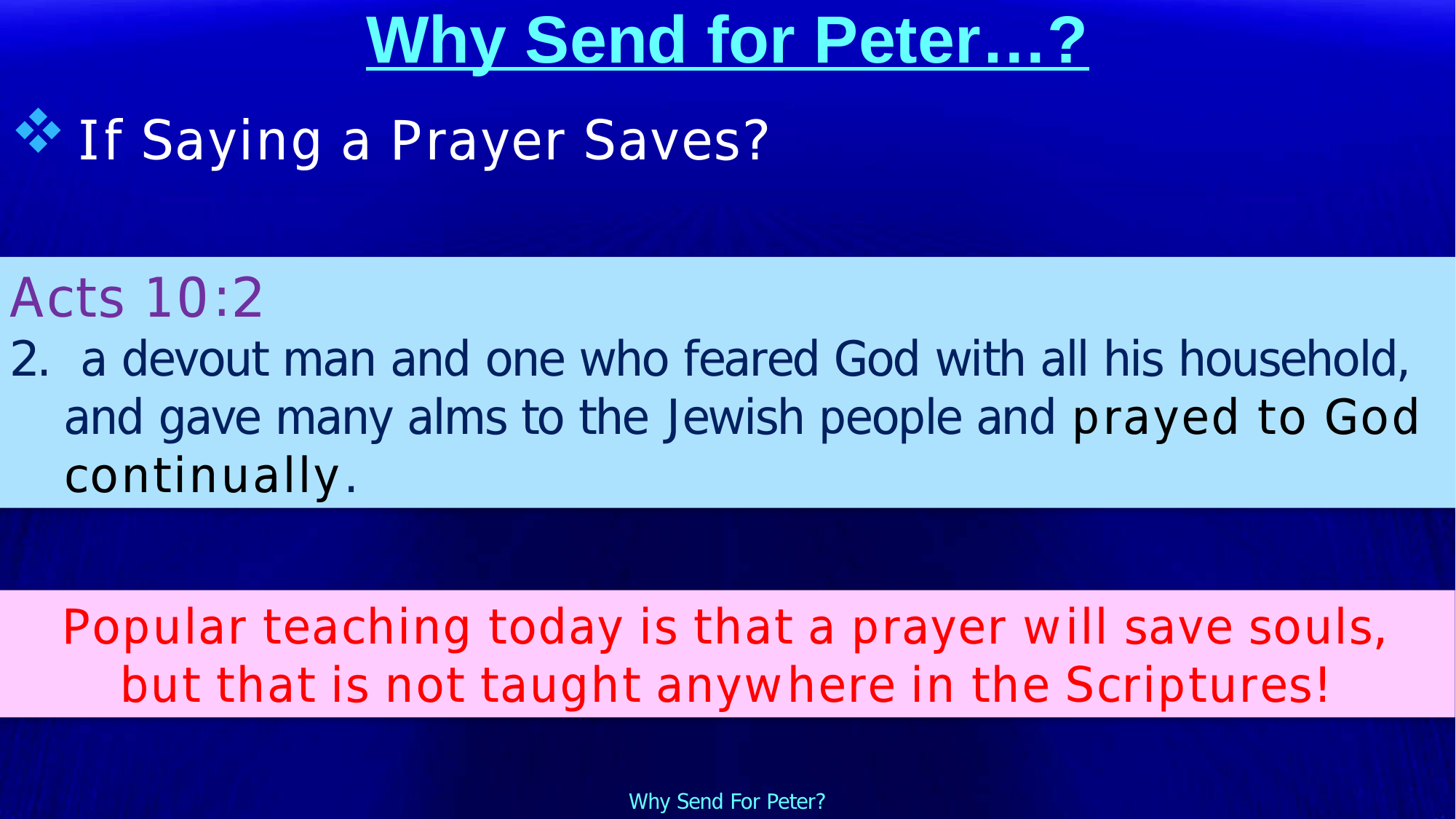

# Why Send for Peter…?
If Saying a Prayer Saves?
Acts 10:2
2.  a devout man and one who feared God with all his household, and gave many alms to the Jewish people and prayed to God continually.
Popular teaching today is that a prayer will save souls,
but that is not taught anywhere in the Scriptures!
Why Send For Peter?